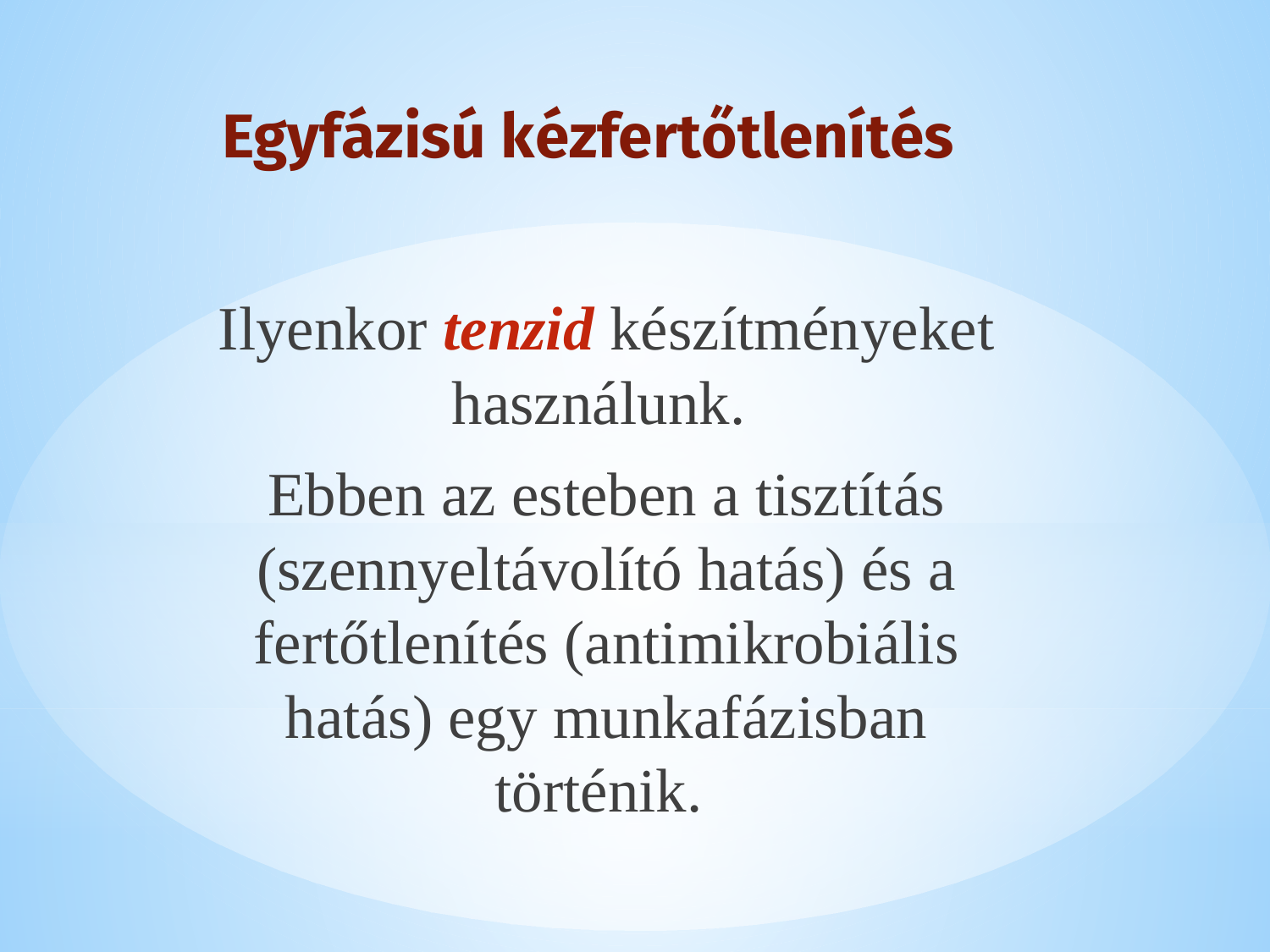

# Egyfázisú kézfertőtlenítés
Ilyenkor tenzid készítményeket használunk.
Ebben az esteben a tisztítás (szennyeltávolító hatás) és a fertőtlenítés (antimikrobiális hatás) egy munkafázisban történik.